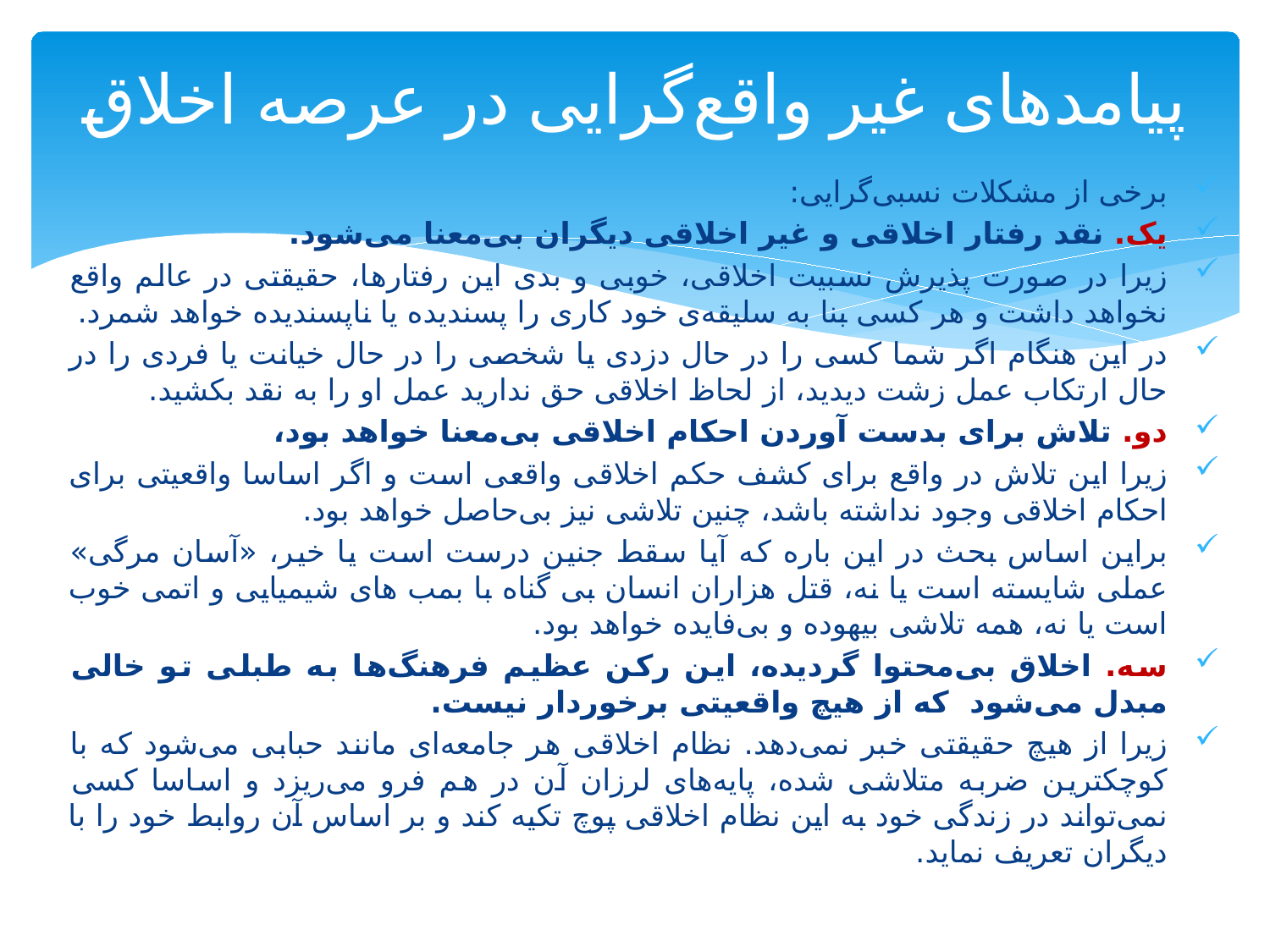

# پیامد‌های غیر واقع‌گرایی در عرصه اخلاق
برخی از مشکلات نسبی‌گرایی:
یک. نقد رفتار اخلاقی و غیر اخلاقی دیگران بی‌معنا می‌شود.
زیرا در صورت پذیرش نسبیت اخلاقی، خوبی و بدی این رفتارها، حقیقتی در عالم واقع نخواهد داشت و هر کسی بنا به سلیقه‌ی خود کاری را پسندیده یا ناپسندیده خواهد شمرد.
در این هنگام اگر شما کسی را در حال دزدی یا شخصی را در حال خیانت یا فردی را در حال ارتکاب عمل زشت دیدید، از لحاظ اخلاقی حق ندارید عمل او را به نقد بکشید.
دو. تلاش برای بدست آوردن احکام اخلاقی بی‌معنا خواهد بود،
زیرا این تلاش در واقع برای کشف حکم اخلاقی واقعی است و اگر اساسا واقعیتی برای احکام اخلاقی وجود نداشته باشد، چنین تلاشی نیز بی‌حاصل خواهد بود.
براین اساس بحث در این باره که آیا سقط جنین درست است یا خیر، «آسان مرگی» عملی شایسته است یا نه، قتل هزاران انسان بی گناه با بمب های شیمیایی و اتمی خوب است یا نه، همه تلاشی بیهوده و بی‌فایده خواهد بود.
سه. اخلاق بی‌محتوا گردیده، این رکن عظیم فرهنگ‌ها به طبلی تو خالی مبدل می‌شود  که از هیچ واقعیتی برخوردار نیست.
زیرا از هیچ حقیقتی خبر نمی‌دهد. نظام اخلاقی هر جامعه‌ای مانند حبابی می‌شود که با کوچکترین ضربه متلاشی شده، پایه‌های لرزان آن در هم فرو می‌ریزد و اساسا کسی نمی‌تواند در زندگی خود به این نظام اخلاقی پوچ تکیه کند و بر اساس آن روابط خود را با دیگران تعریف نماید.